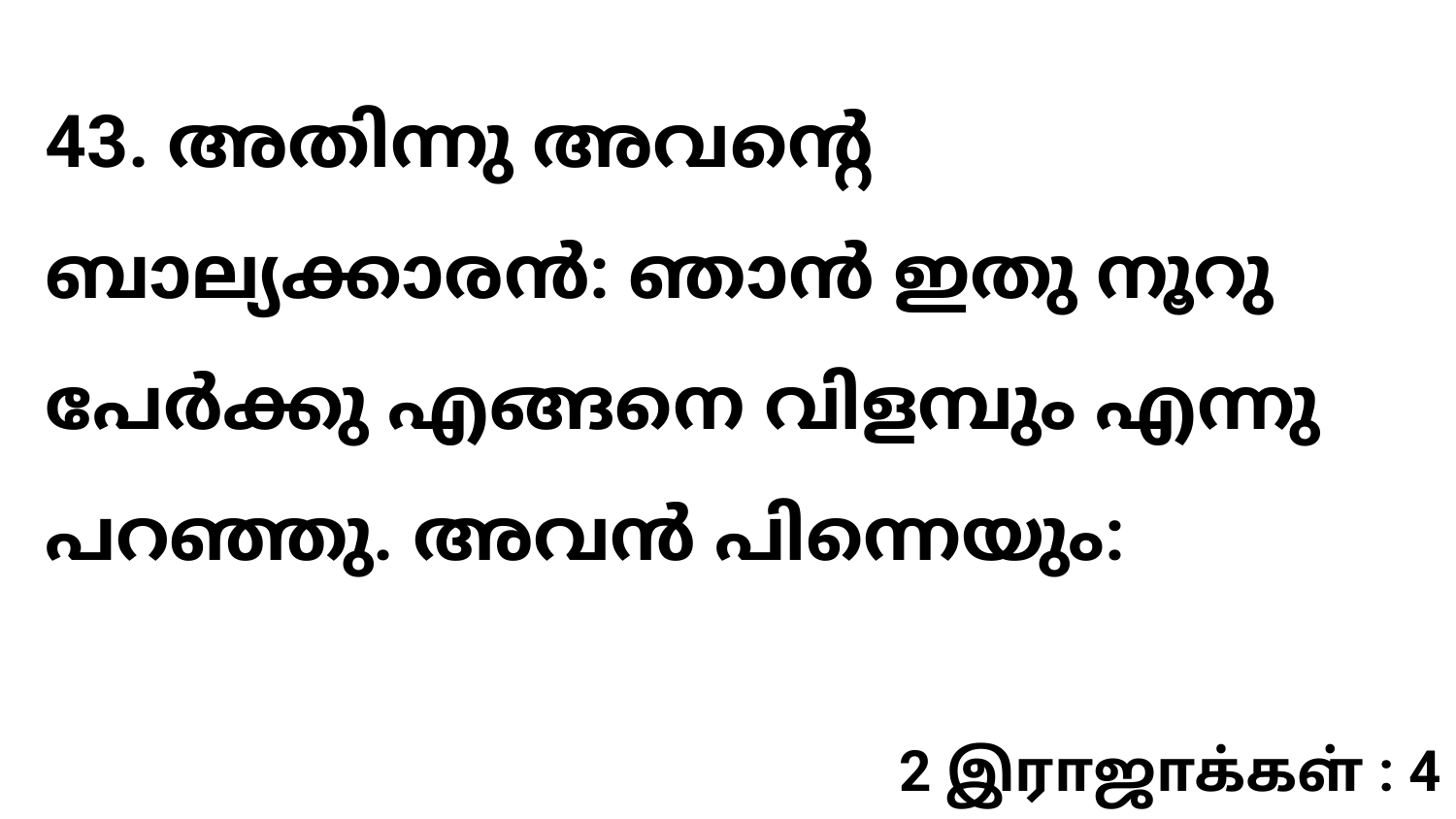

43. അതിന്നു അവന്റെ ബാല്യക്കാരൻ: ഞാൻ ഇതു നൂറു പേർക്കു എങ്ങനെ വിളമ്പും എന്നു പറഞ്ഞു. അവൻ പിന്നെയും:
2 இராஜாக்கள் : 4